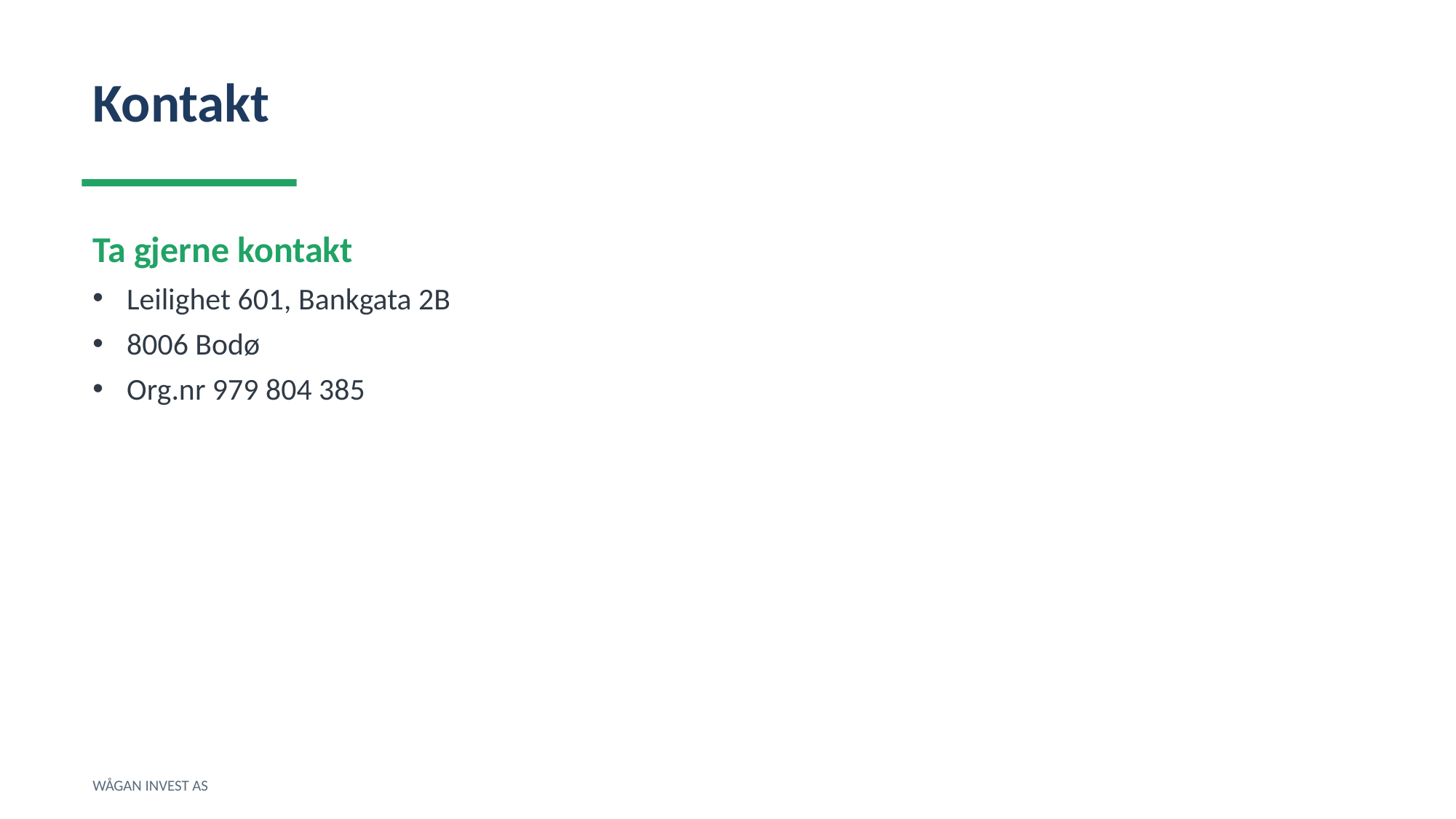

Kontakt

Ta gjerne kontakt
Leilighet 601, Bankgata 2B
8006 Bodø
Org.nr 979 804 385
WÅGAN INVEST AS